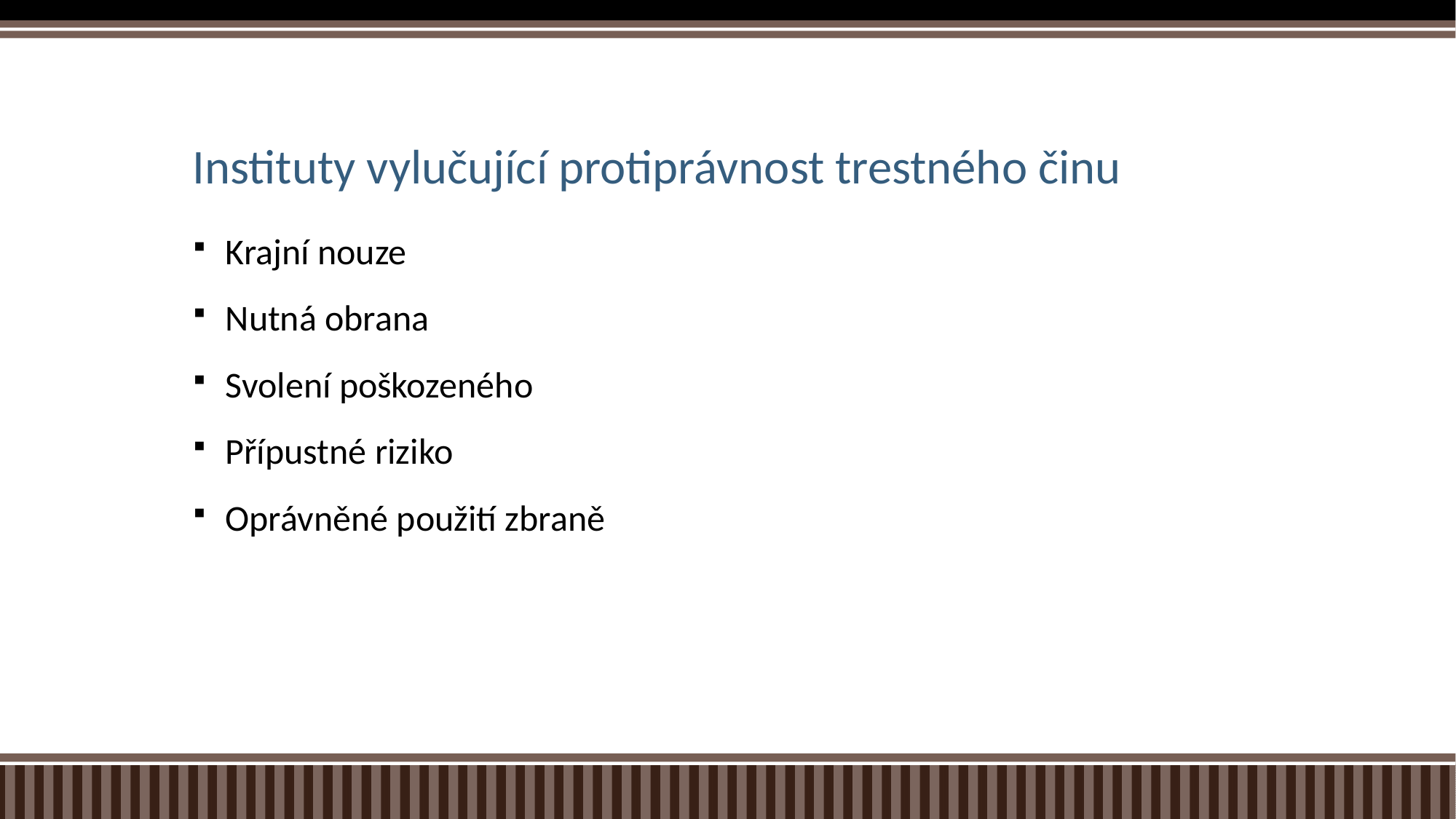

# Instituty vylučující protiprávnost trestného činu
Krajní nouze
Nutná obrana
Svolení poškozeného
Přípustné riziko
Oprávněné použití zbraně